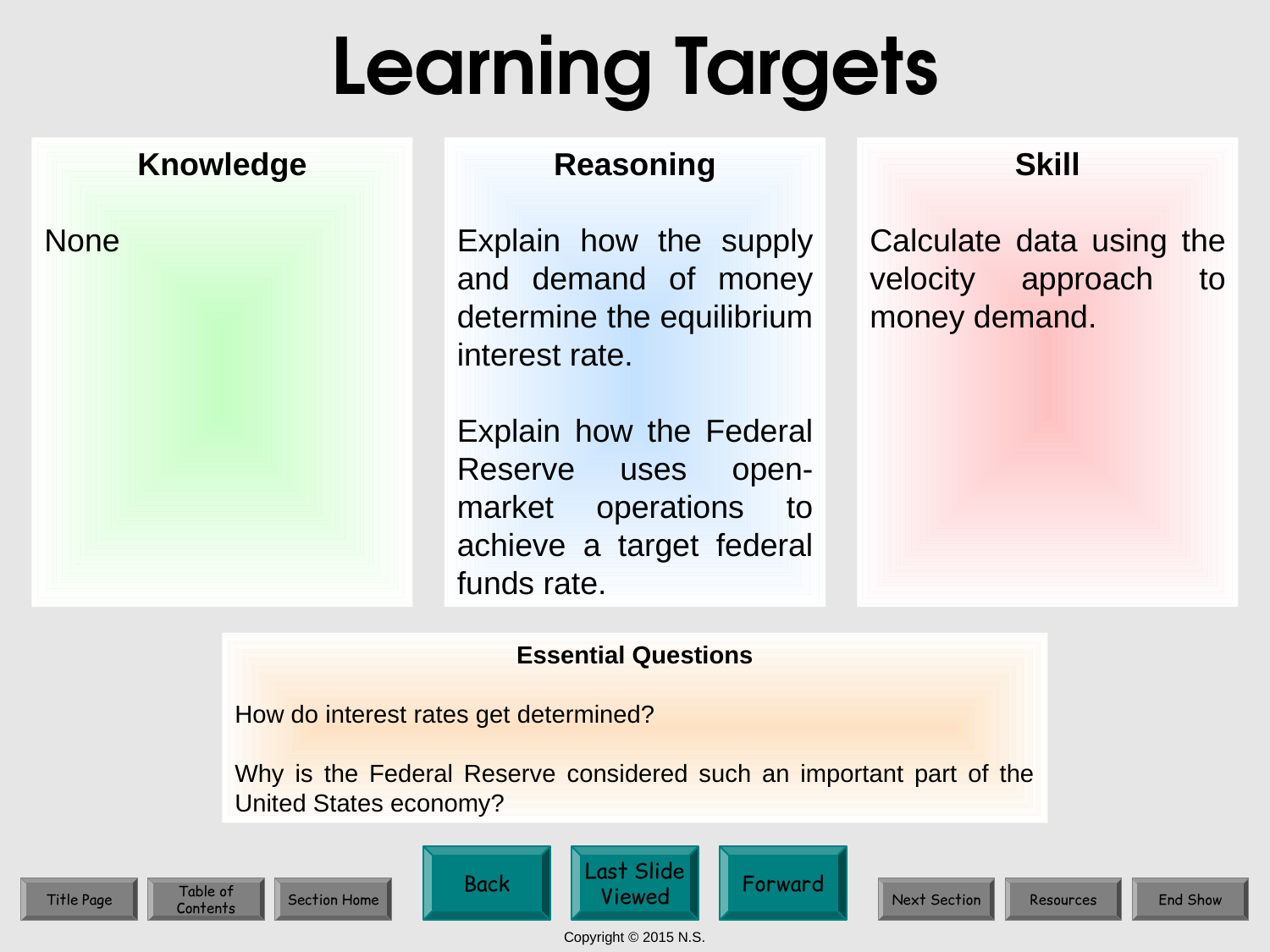

# Learning Targets
Knowledge

None

Reasoning

Explain how the supply and demand of money determine the equilibrium interest rate.

Explain how the Federal Reserve uses open-market operations to achieve a target federal funds rate.
Skill

Calculate data using the velocity approach to money demand.

Essential Questions

How do interest rates get determined?

Why is the Federal Reserve considered such an important part of the United States economy?